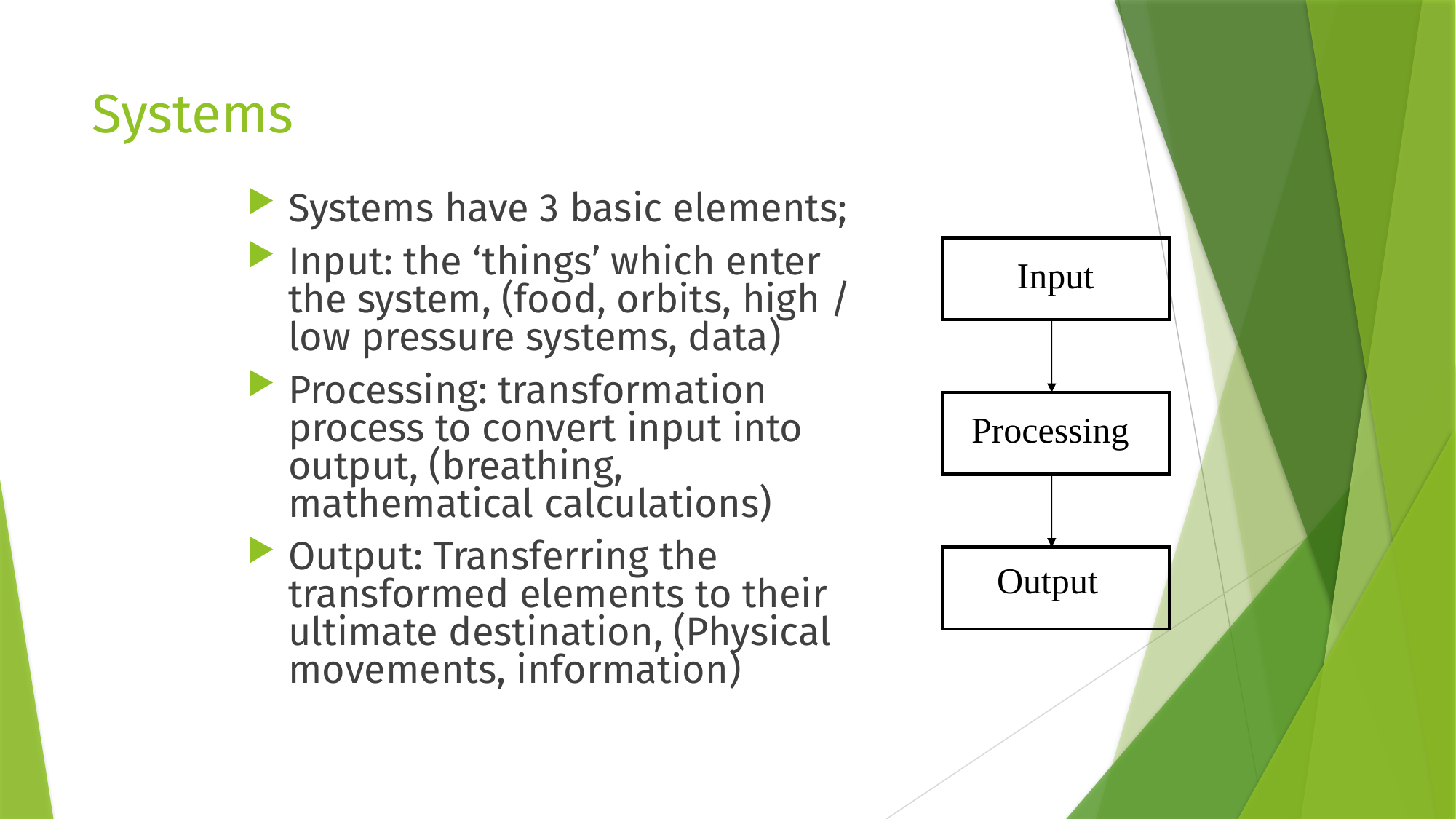

# Systems
Systems have 3 basic elements;
Input: the ‘things’ which enter the system, (food, orbits, high / low pressure systems, data)
Processing: transformation process to convert input into output, (breathing, mathematical calculations)
Output: Transferring the transformed elements to their ultimate destination, (Physical movements, information)

Input

Processing

Output